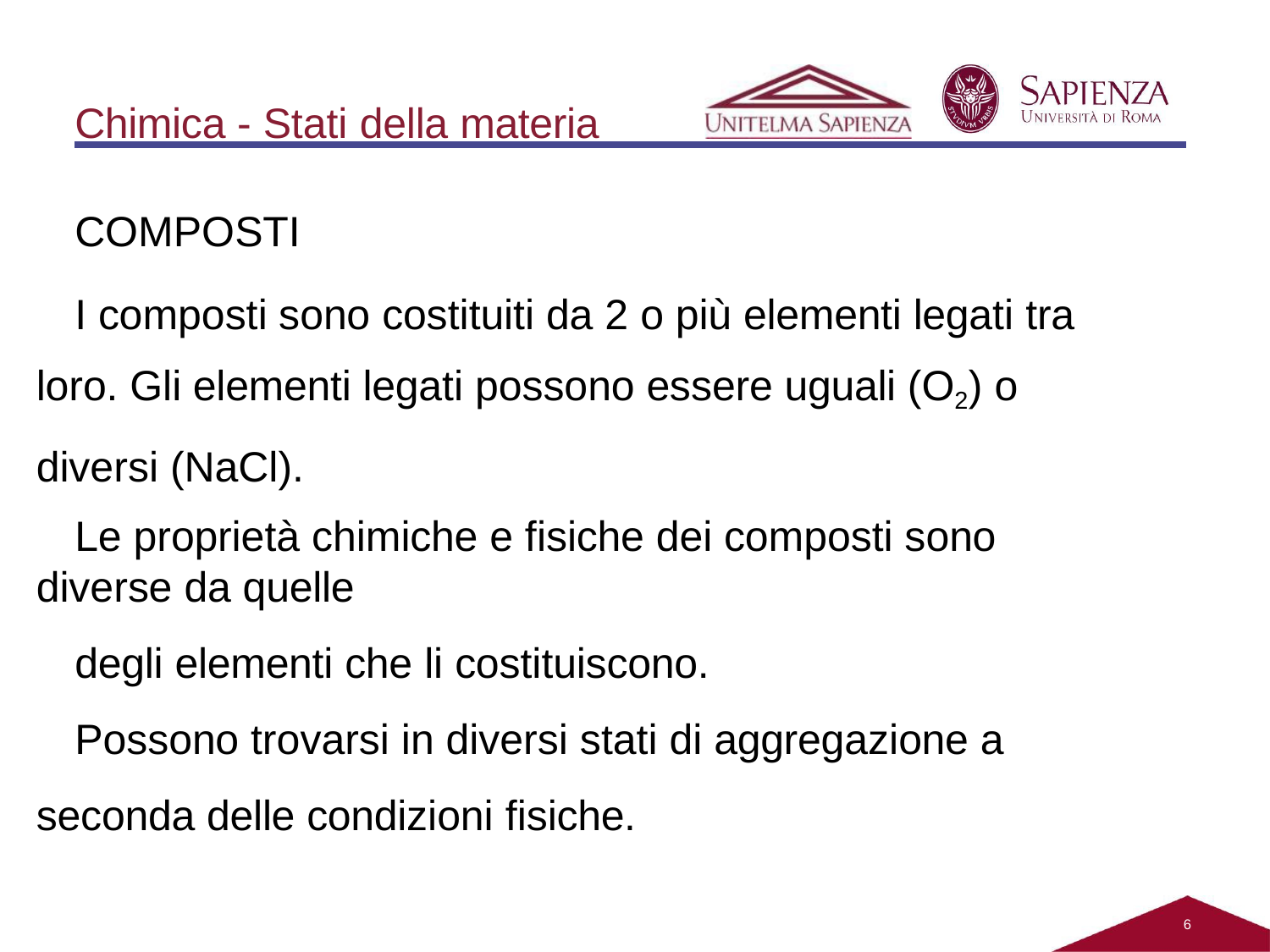

Chimica - Stati della materia

COMPOSTI
I composti sono costituiti da 2 o più elementi legati tra loro. Gli elementi legati possono essere uguali (O2) o diversi (NaCl).
Le proprietà chimiche e fisiche dei composti sono diverse da quelle
degli elementi che li costituiscono.
Possono trovarsi in diversi stati di aggregazione a seconda delle condizioni fisiche.

O2, H2O, H2CO3, emoglobina
6